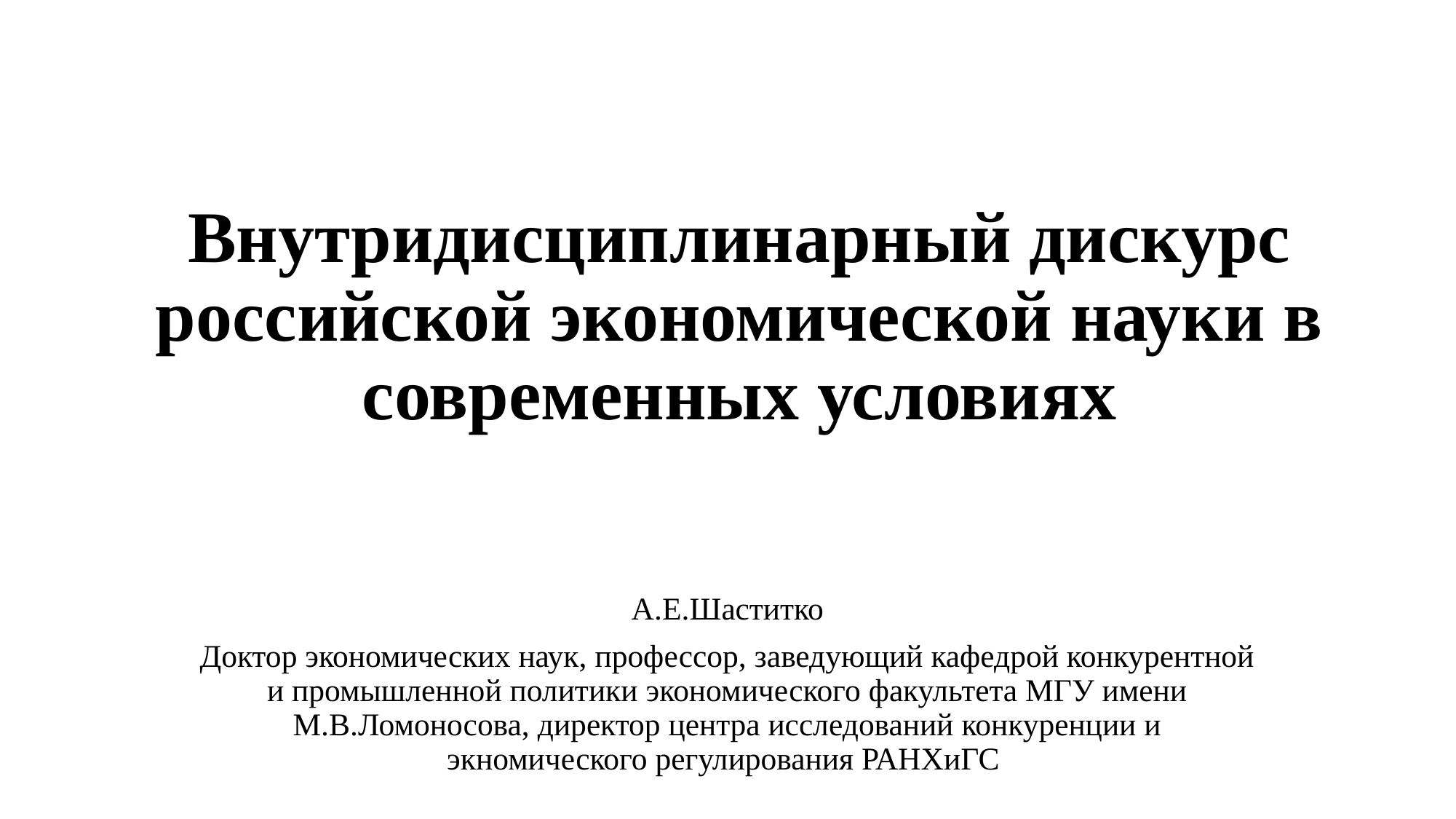

# Внутридисциплинарный дискурс российской экономической науки в современных условиях
А.Е.Шаститко
Доктор экономических наук, профессор, заведующий кафедрой конкурентной и промышленной политики экономического факультета МГУ имени М.В.Ломоносова, директор центра исследований конкуренции и экномического регулирования РАНХиГС